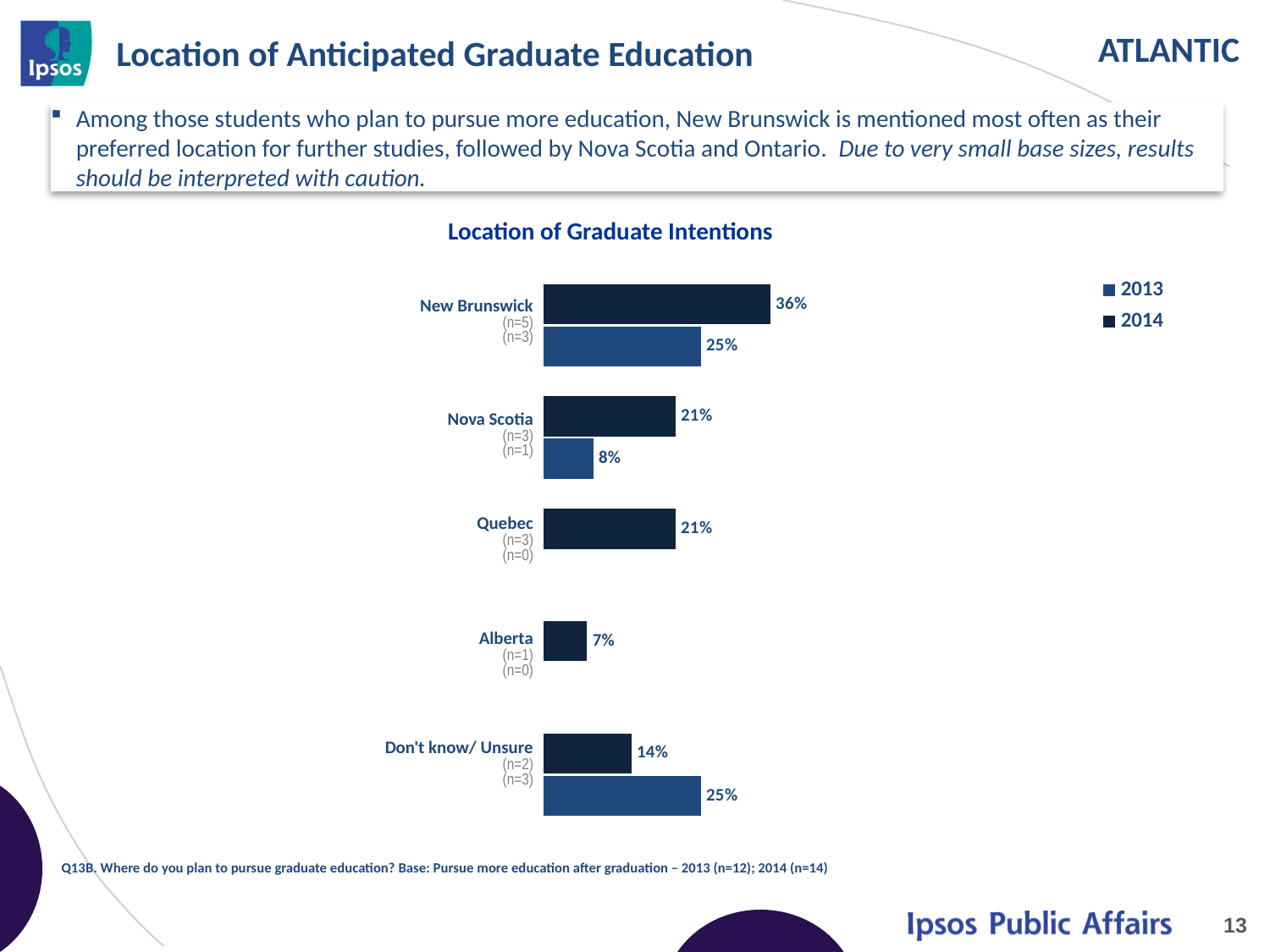

# Location of Anticipated Graduate Education
Among those students who plan to pursue more education, New Brunswick is mentioned most often as their preferred location for further studies, followed by Nova Scotia and Ontario.  Due to very small base sizes, results should be interpreted with caution.

### Chart

| Category | 2014 | 2013 |
|---|---|---|
| New Brunswick | 0.36 | 0.25 |
| Nova Scotia | 0.21 | 0.08 |
| Quebec | 0.21 | None |
| Alberta | 0.07 | None |
| Don't know/ Unsure | 0.14 | 0.25 |
Location of Graduate Intentions
| New Brunswick (n=5) (n=3) |
| --- |
| Nova Scotia (n=3) (n=1) |
| Quebec (n=3) (n=0) |
| Alberta (n=1) (n=0) |
| Don't know/ Unsure (n=2) (n=3) |
Q13B. Where do you plan to pursue graduate education? Base: Pursue more education after graduation – 2013 (n=12); 2014 (n=14)
13